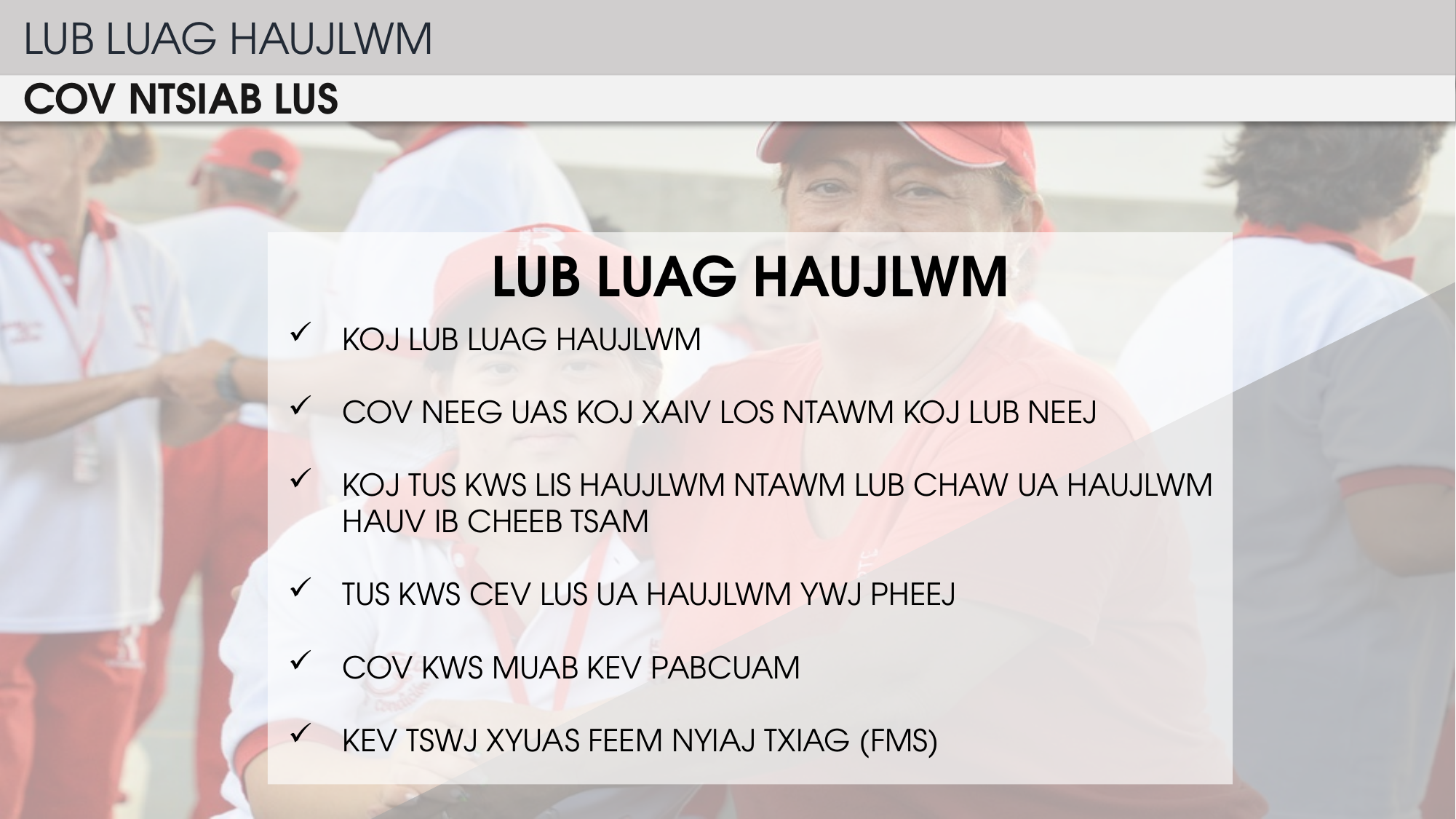

LUB LUAG HAUJLWM
COV NTSIAB LUS

LUB LUAG HAUJLWM
KOJ LUB LUAG HAUJLWM

COV NEEG UAS KOJ XAIV LOS NTAWM KOJ LUB NEEJ

KOJ TUS KWS LIS HAUJLWM NTAWM LUB CHAW UA HAUJLWM HAUV IB CHEEB TSAM

TUS KWS CEV LUS UA HAUJLWM YWJ PHEEJ

COV KWS MUAB KEV PABCUAM

KEV TSWJ XYUAS FEEM NYIAJ TXIAG (FMS)